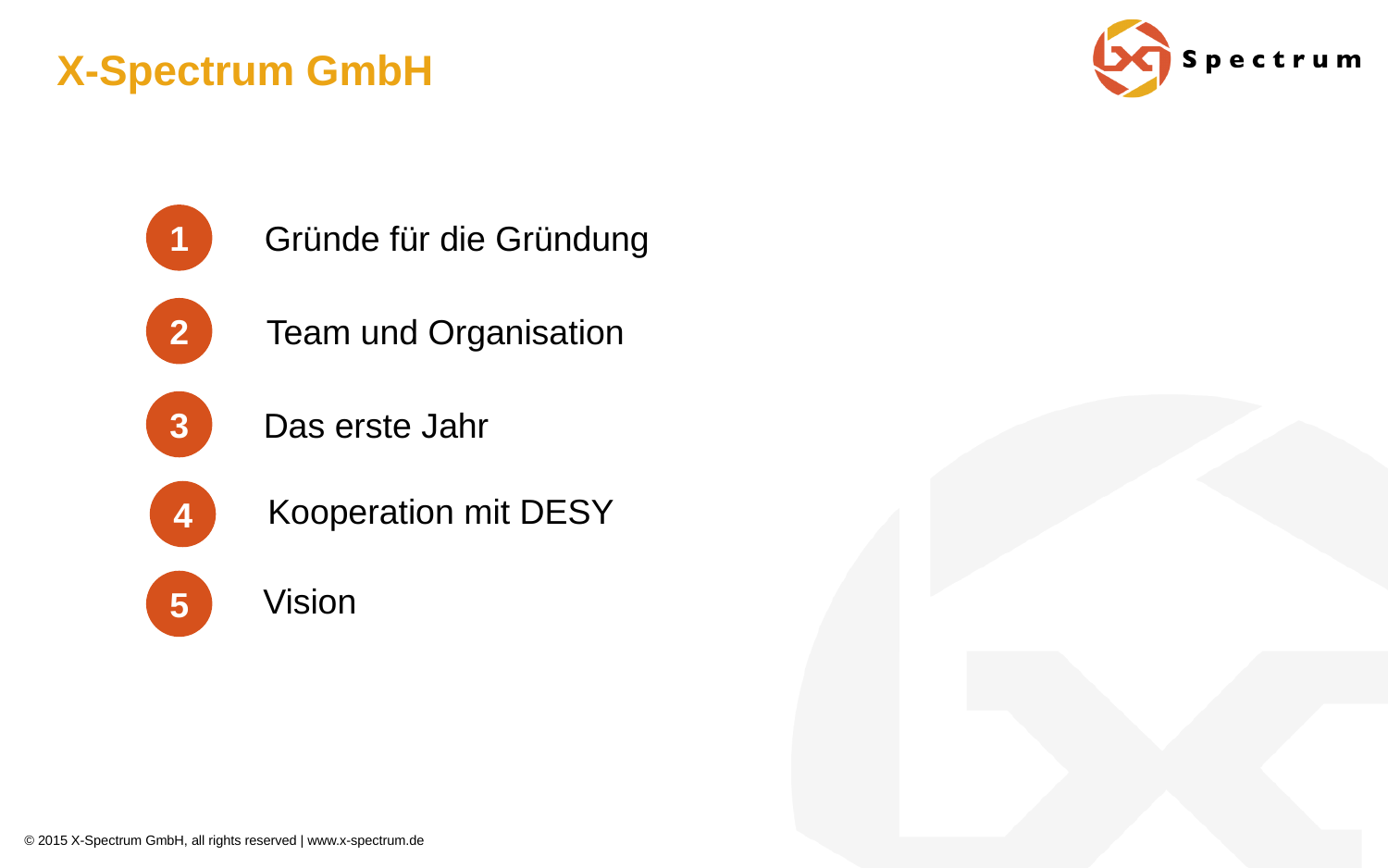

# X-Spectrum GmbH
1
Gründe für die Gründung
2
Team und Organisation
3
Das erste Jahr
4
Kooperation mit DESY
5
Vision